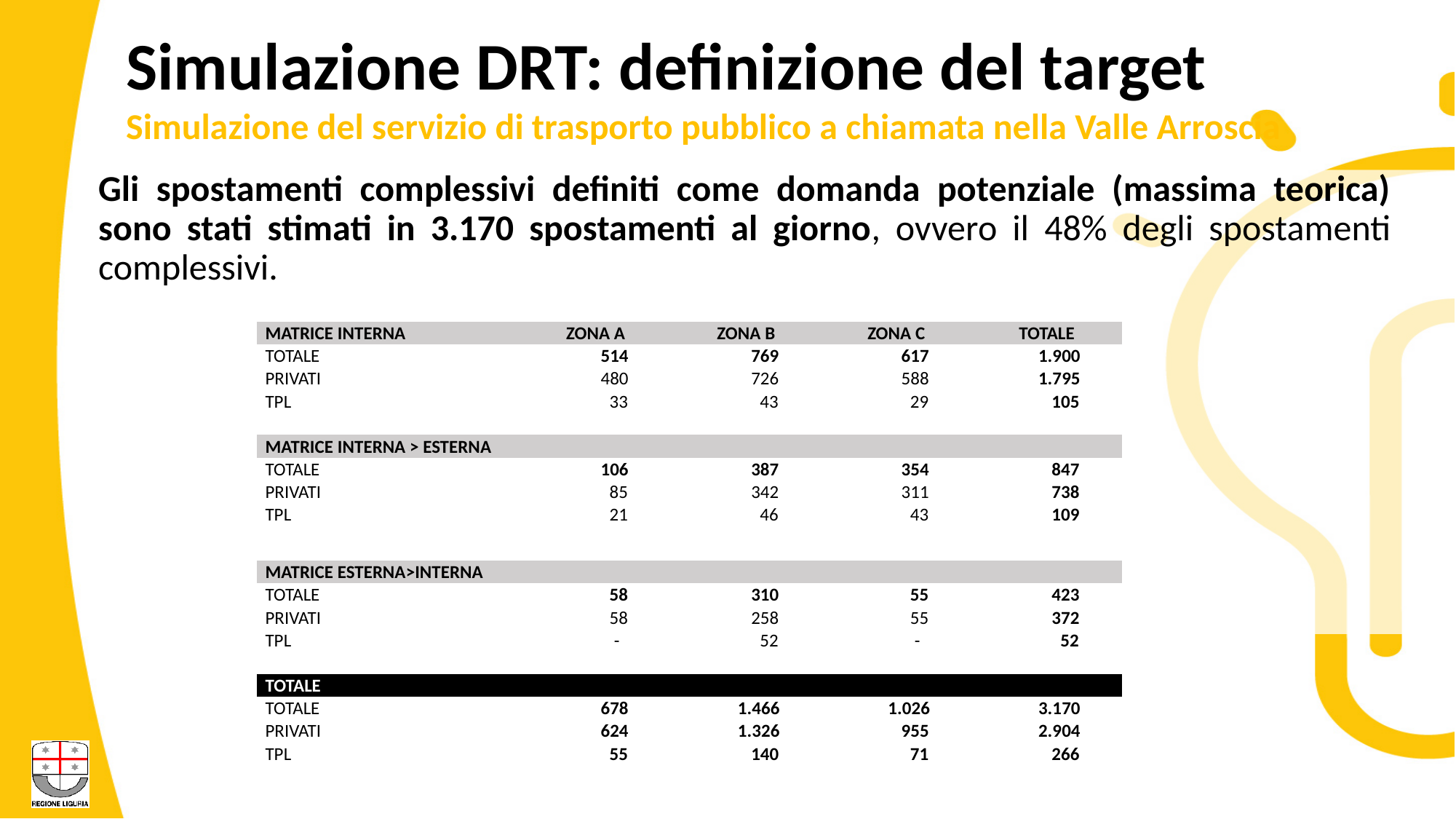

Simulazione DRT: definizione del target
Simulazione del servizio di trasporto pubblico a chiamata nella Valle Arroscia
Gli spostamenti complessivi definiti come domanda potenziale (massima teorica) sono stati stimati in 3.170 spostamenti al giorno, ovvero il 48% degli spostamenti complessivi.
| MATRICE INTERNA |  |  | ZONA A | ZONA B | ZONA C | TOTALE |
| --- | --- | --- | --- | --- | --- | --- |
| TOTALE |  |  | 514 | 769 | 617 | 1.900 |
| PRIVATI |  |  | 480 | 726 | 588 | 1.795 |
| TPL |  |  | 33 | 43 | 29 | 105 |
|  |  |  |  |  |  |  |
| MATRICE INTERNA > ESTERNA |  |  |  |  |  |  |
| TOTALE |  |  | 106 | 387 | 354 | 847 |
| PRIVATI |  |  | 85 | 342 | 311 | 738 |
| TPL |  |  | 21 | 46 | 43 | 109 |
|  |  |  |  |  |  |  |
| MATRICE ESTERNA>INTERNA |  |  |  |  |  |  |
| TOTALE |  |  | 58 | 310 | 55 | 423 |
| PRIVATI |  |  | 58 | 258 | 55 | 372 |
| TPL |  |  | - | 52 | - | 52 |
|  |  |  |  |  |  |  |
| TOTALE |  |  |  |  |  |  |
| TOTALE |  |  | 678 | 1.466 | 1.026 | 3.170 |
| PRIVATI |  |  | 624 | 1.326 | 955 | 2.904 |
| TPL |  |  | 55 | 140 | 71 | 266 |